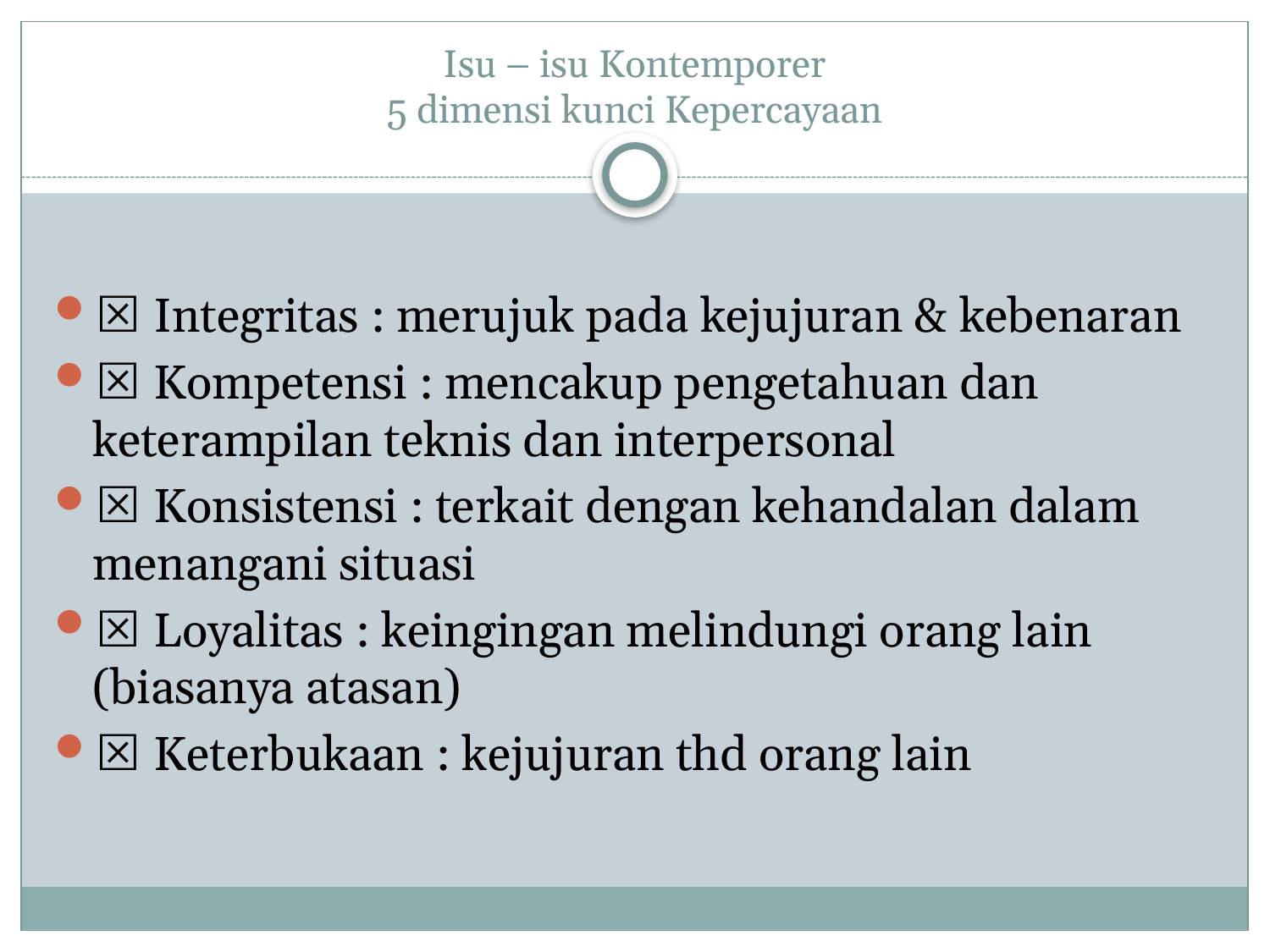

# Isu – isu Kontemporer 5 dimensi kunci Kepercayaan

􀂄 Integritas : merujuk pada kejujuran & kebenaran
􀂄 Kompetensi : mencakup pengetahuan dan keterampilan teknis dan interpersonal
􀂄 Konsistensi : terkait dengan kehandalan dalam menangani situasi
􀂄 Loyalitas : keingingan melindungi orang lain (biasanya atasan)
􀂄 Keterbukaan : kejujuran thd orang lain